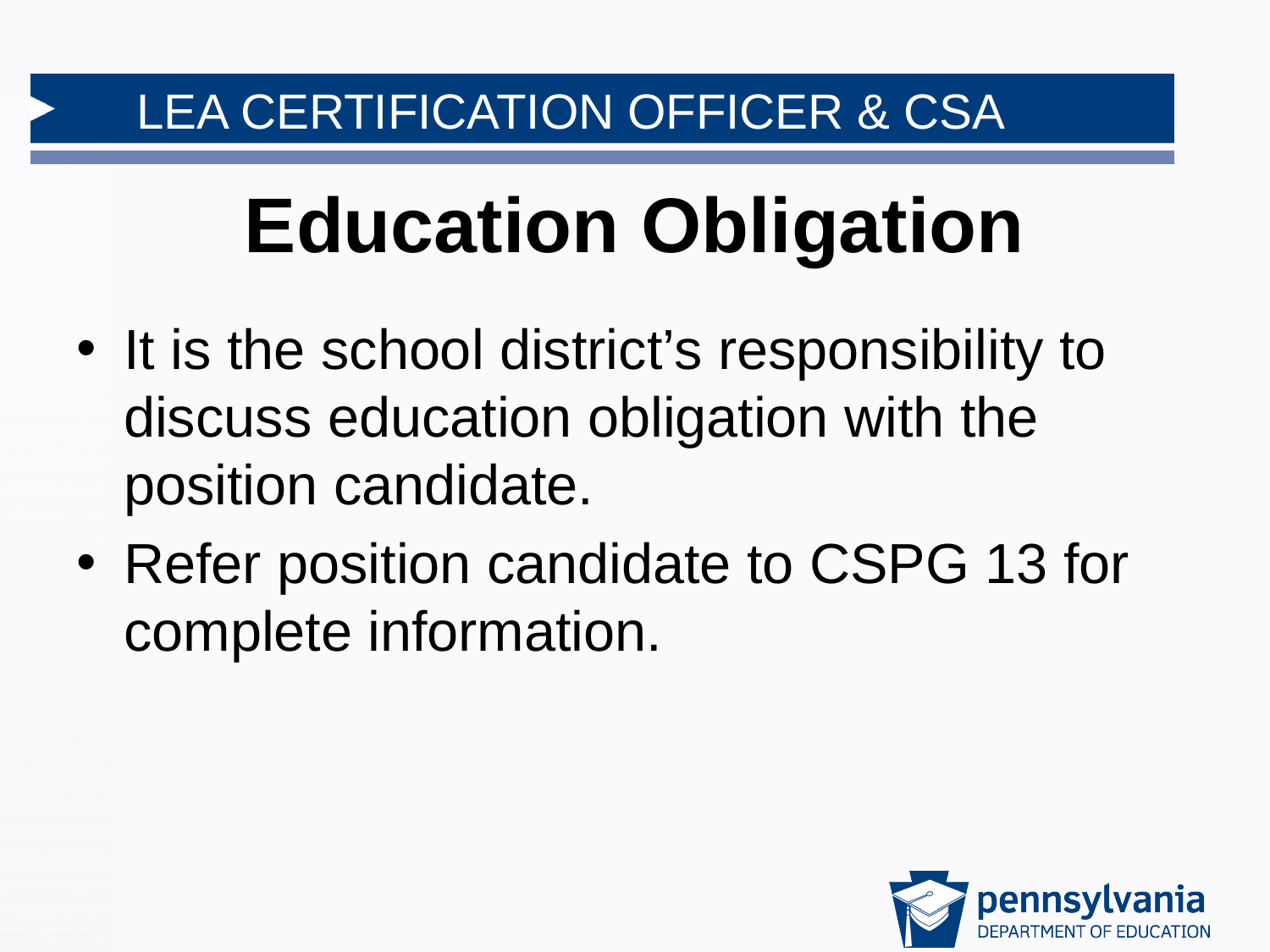

# Education Obligation
It is the school district’s responsibility to discuss education obligation with the position candidate.
Refer position candidate to CSPG 13 for complete information.